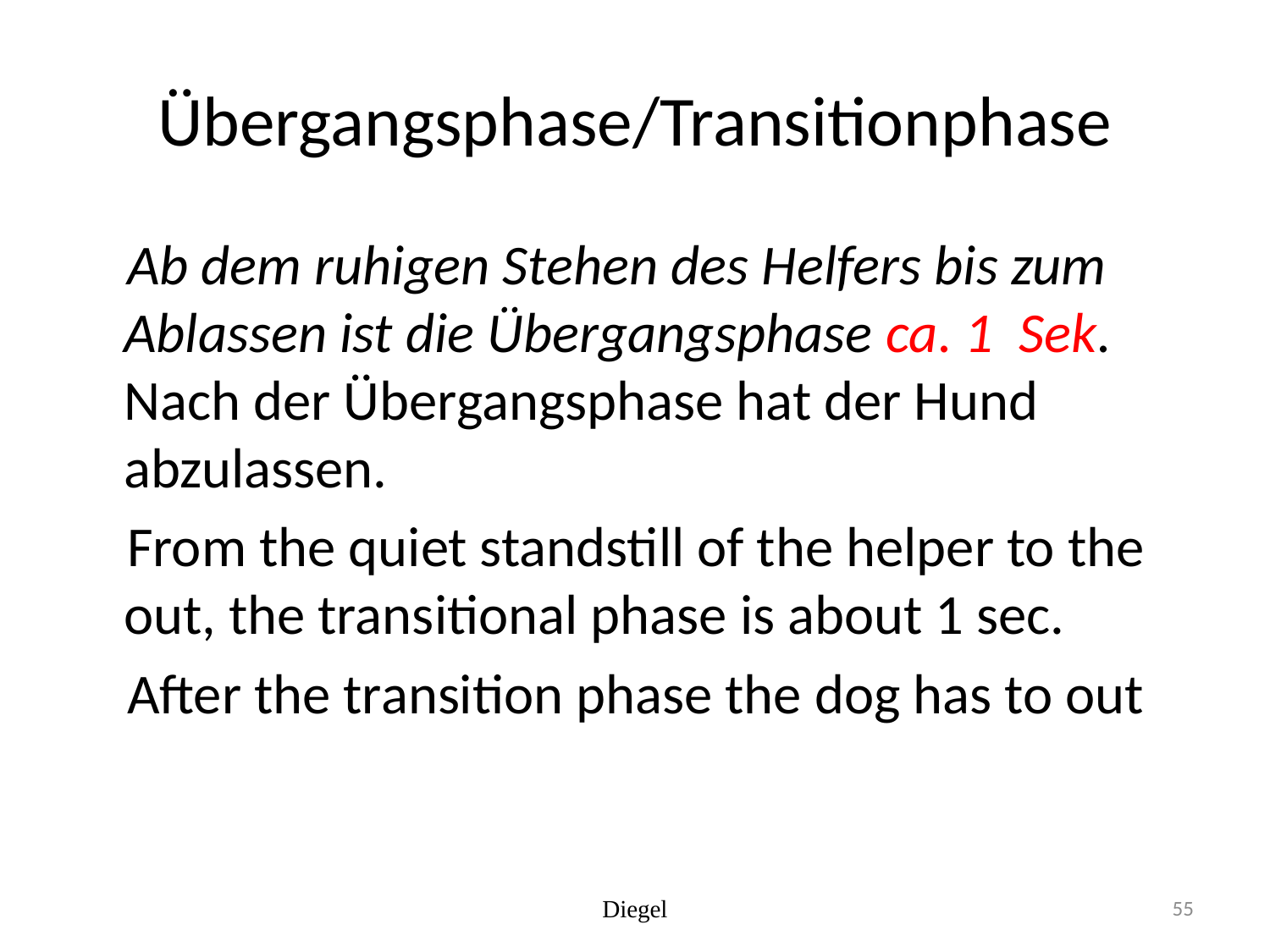

# Übergangsphase/Transitionphase
    Ab dem ruhigen Stehen des Helfers bis zum Ablassen ist die Übergangsphase ca. 1  Sek.  Nach der Übergangsphase hat der Hund  abzulassen.
    From the quiet standstill of the helper to the out, the transitional phase is about 1 sec.
    After the transition phase the dog has to out
Diegel
55